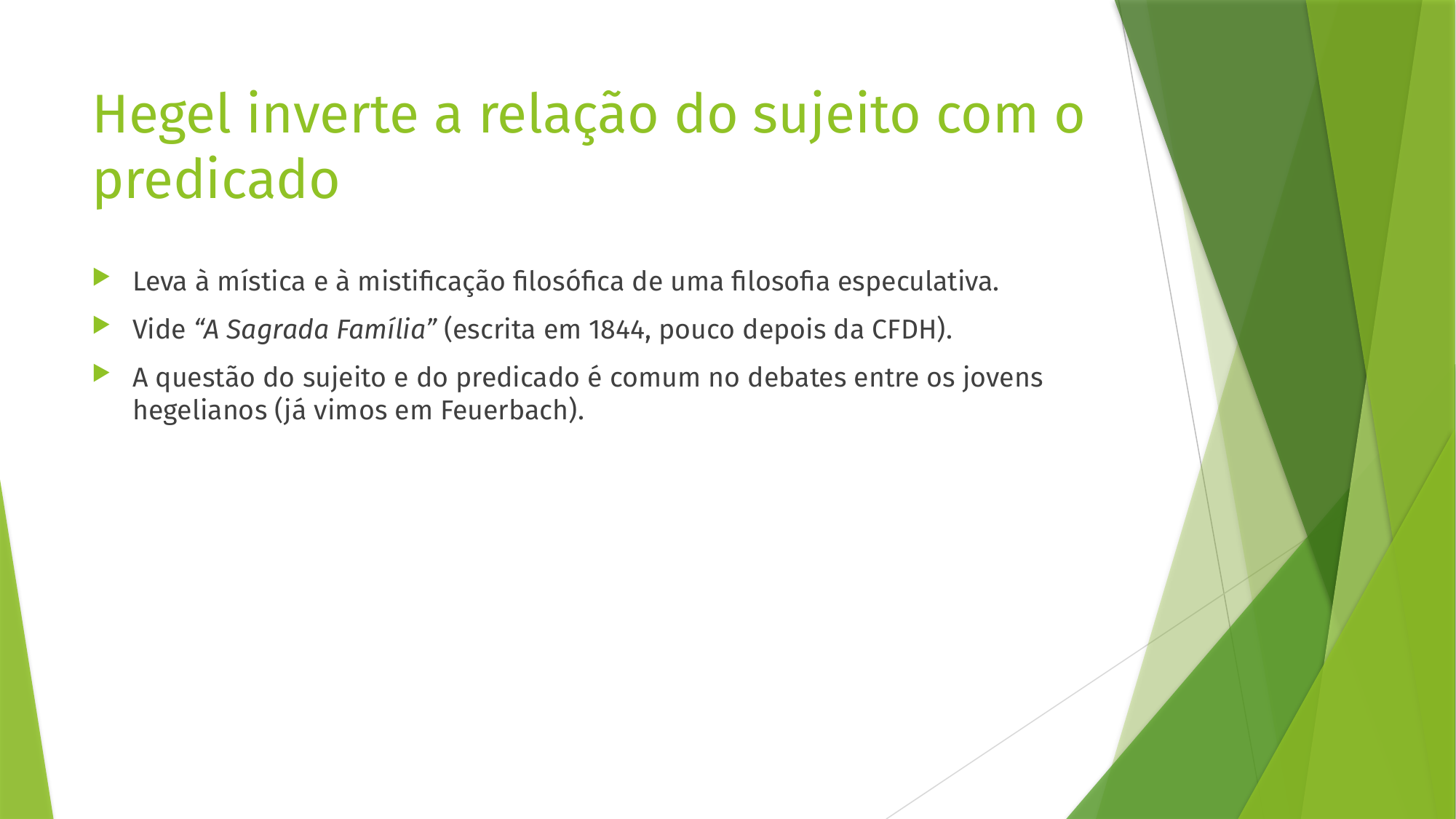

# Hegel inverte a relação do sujeito com o predicado
Leva à mística e à mistificação filosófica de uma filosofia especulativa.
Vide “A Sagrada Família” (escrita em 1844, pouco depois da CFDH).
A questão do sujeito e do predicado é comum no debates entre os jovens hegelianos (já vimos em Feuerbach).